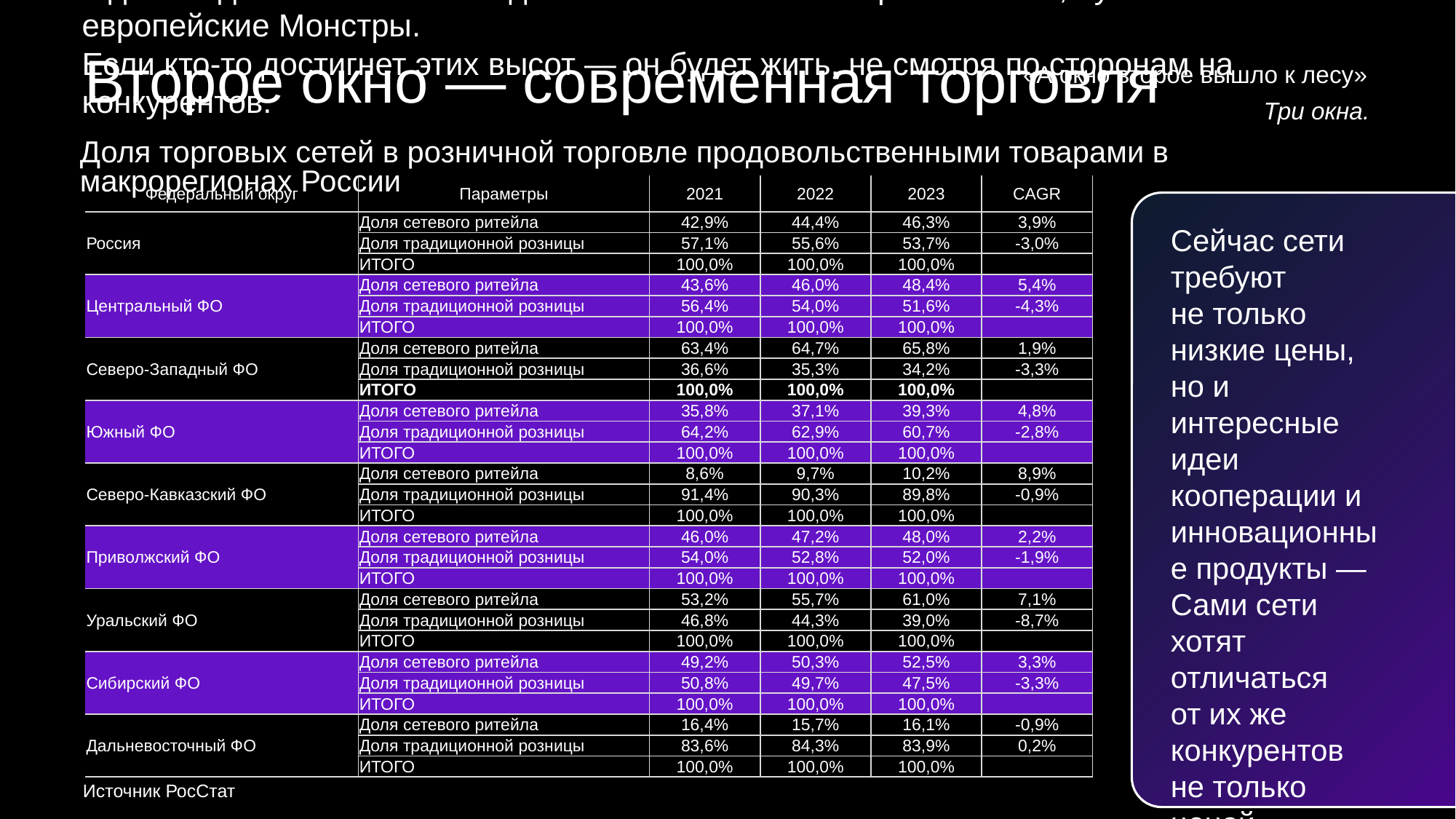

Сейчас все говорят об СТМ и росте популярности дискаунтеров — да, цены важны, однако мы не за СТМ.

Мы — за эффективность производства и низкую себестоимость.
Давайте спросим себя, почему в «проблемной» Европе на полке мороженое дешевле нашего?
Почему там за 2,5 Евро, эквивалентную 180 рублям, можно купить мультипак из 8 эскимо по 90 г,
по качеству явно не хуже российского?
Это при всех их нынешних издержках с ультра-дорогой энергией, логистикой и прочими проблемами.
Просто там линии 36–40 000 мороженок в час и они делают 1 СКЮ 5 суток, день моются
и день отдыхают — этого не достичь на китайских и прочих линях, нужны европейские Монстры.
Если кто-то достигнет этих высот — он будет жить, не смотря по сторонам на конкурентов.
Второе окно — современная торговля
«А окно второе вышло к лесу»
Три окна.
Доля торговых сетей в розничной торговле продовольственными товарами в макрорегионах России
| Федеральный округ | Параметры | 2021 | 2022 | 2023 | CAGR |
| --- | --- | --- | --- | --- | --- |
| Россия | Доля сетевого ритейла | 42,9% | 44,4% | 46,3% | 3,9% |
|  | Доля традиционной розницы | 57,1% | 55,6% | 53,7% | -3,0% |
|  | ИТОГО | 100,0% | 100,0% | 100,0% |  |
| Центральный ФО | Доля сетевого ритейла | 43,6% | 46,0% | 48,4% | 5,4% |
|  | Доля традиционной розницы | 56,4% | 54,0% | 51,6% | -4,3% |
|  | ИТОГО | 100,0% | 100,0% | 100,0% |  |
| Северо-Западный ФО | Доля сетевого ритейла | 63,4% | 64,7% | 65,8% | 1,9% |
|  | Доля традиционной розницы | 36,6% | 35,3% | 34,2% | -3,3% |
|  | ИТОГО | 100,0% | 100,0% | 100,0% |  |
| Южный ФО | Доля сетевого ритейла | 35,8% | 37,1% | 39,3% | 4,8% |
|  | Доля традиционной розницы | 64,2% | 62,9% | 60,7% | -2,8% |
|  | ИТОГО | 100,0% | 100,0% | 100,0% |  |
| Северо-Кавказский ФО | Доля сетевого ритейла | 8,6% | 9,7% | 10,2% | 8,9% |
|  | Доля традиционной розницы | 91,4% | 90,3% | 89,8% | -0,9% |
|  | ИТОГО | 100,0% | 100,0% | 100,0% |  |
| Приволжский ФО | Доля сетевого ритейла | 46,0% | 47,2% | 48,0% | 2,2% |
|  | Доля традиционной розницы | 54,0% | 52,8% | 52,0% | -1,9% |
|  | ИТОГО | 100,0% | 100,0% | 100,0% |  |
| Уральский ФО | Доля сетевого ритейла | 53,2% | 55,7% | 61,0% | 7,1% |
|  | Доля традиционной розницы | 46,8% | 44,3% | 39,0% | -8,7% |
|  | ИТОГО | 100,0% | 100,0% | 100,0% |  |
| Сибирский ФО | Доля сетевого ритейла | 49,2% | 50,3% | 52,5% | 3,3% |
|  | Доля традиционной розницы | 50,8% | 49,7% | 47,5% | -3,3% |
|  | ИТОГО | 100,0% | 100,0% | 100,0% |  |
| Дальневосточный ФО | Доля сетевого ритейла | 16,4% | 15,7% | 16,1% | -0,9% |
|  | Доля традиционной розницы | 83,6% | 84,3% | 83,9% | 0,2% |
|  | ИТОГО | 100,0% | 100,0% | 100,0% |  |

Сейчас сети требуют
не только
низкие цены,
но и интересные идеи кооперации и инновационные продукты —
Сами сети хотят отличаться
от их же конкурентов
не только ценой
Это Возможность для кооперации
Источник РосСтат

Конечно, логика подсказывает, что здесь нет простых ответов.
Однако если мы в числе компаний-лидеров, мы должны быть быстры, эффективны и креативны.